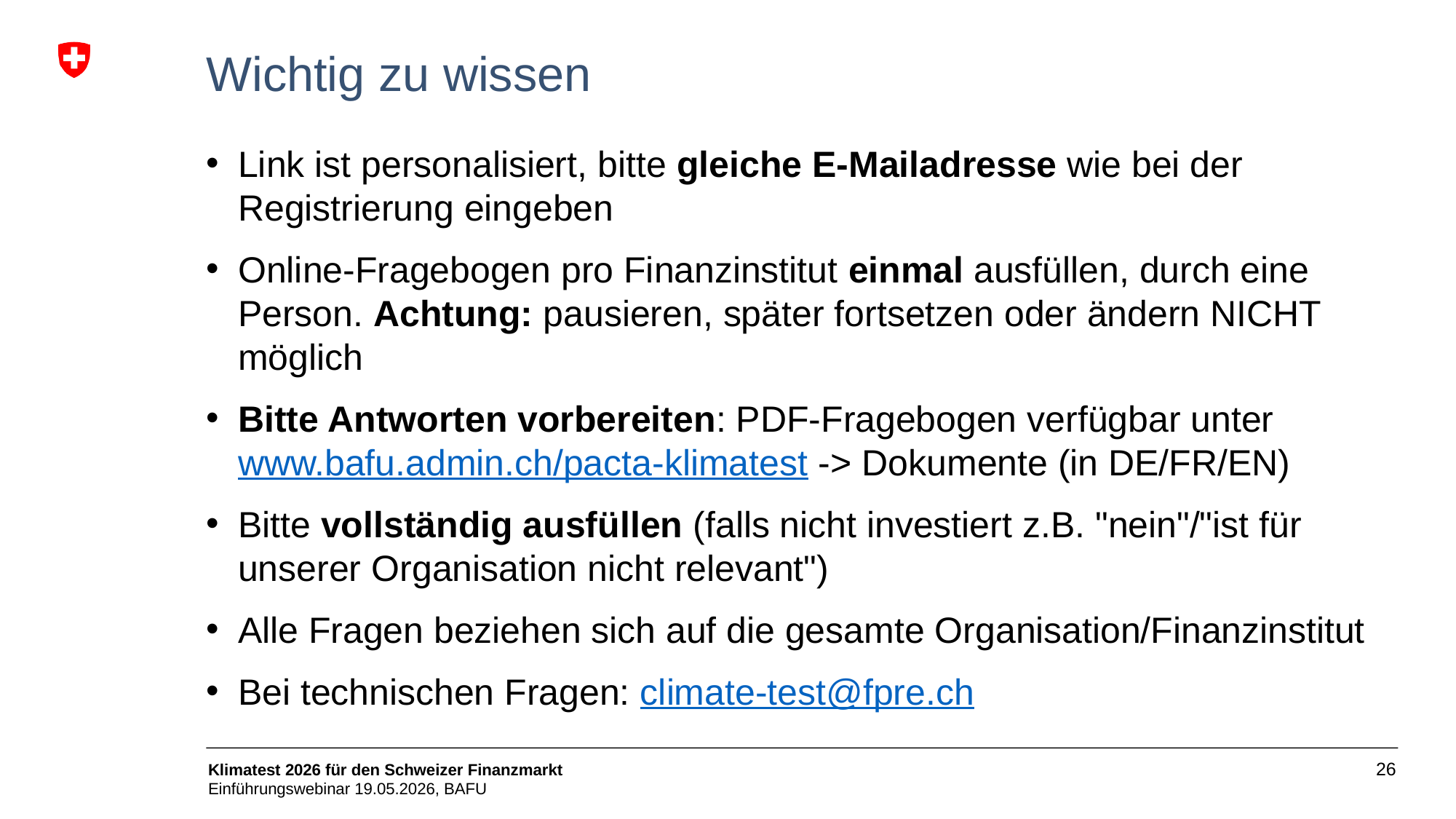

# Wichtig zu wissen
Link ist personalisiert, bitte gleiche E-Mailadresse wie bei der Registrierung eingeben
Online-Fragebogen pro Finanzinstitut einmal ausfüllen, durch eine Person. Achtung: pausieren, später fortsetzen oder ändern NICHT möglich
Bitte Antworten vorbereiten: PDF-Fragebogen verfügbar unter www.bafu.admin.ch/pacta-klimatest -> Dokumente (in DE/FR/EN)
Bitte vollständig ausfüllen (falls nicht investiert z.B. "nein"/"ist für unserer Organisation nicht relevant")
Alle Fragen beziehen sich auf die gesamte Organisation/Finanzinstitut
Bei technischen Fragen: climate-test@fpre.ch
26